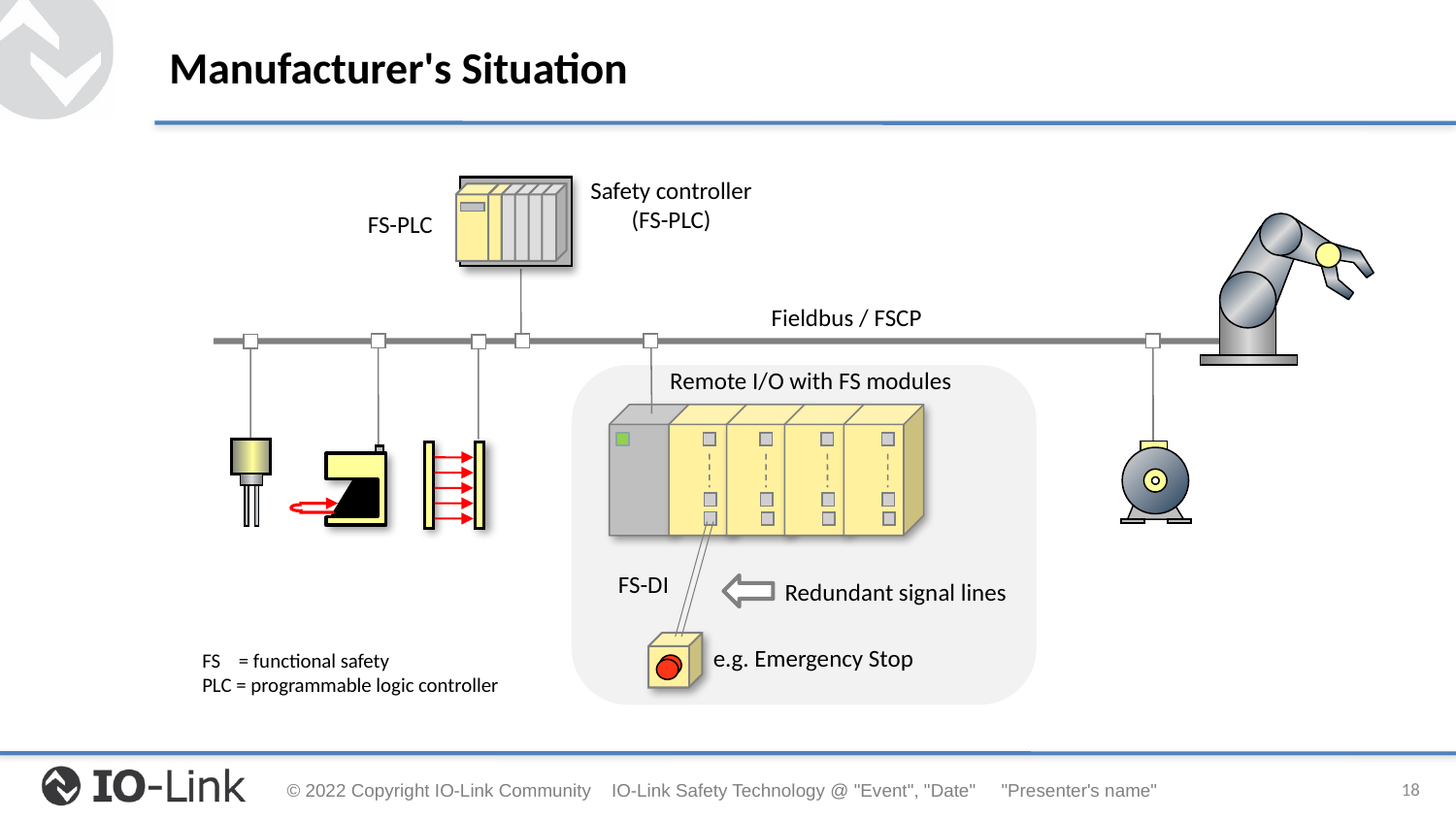

# Manufacturer's Situation
Safety controller
(FS-PLC)

FS-PLC

Fieldbus / FSCP

Remote I/O with FS modules

FS-DI
Redundant signal lines

FS    = functional safety
PLC = programmable logic controller
e.g. Emergency Stop

18